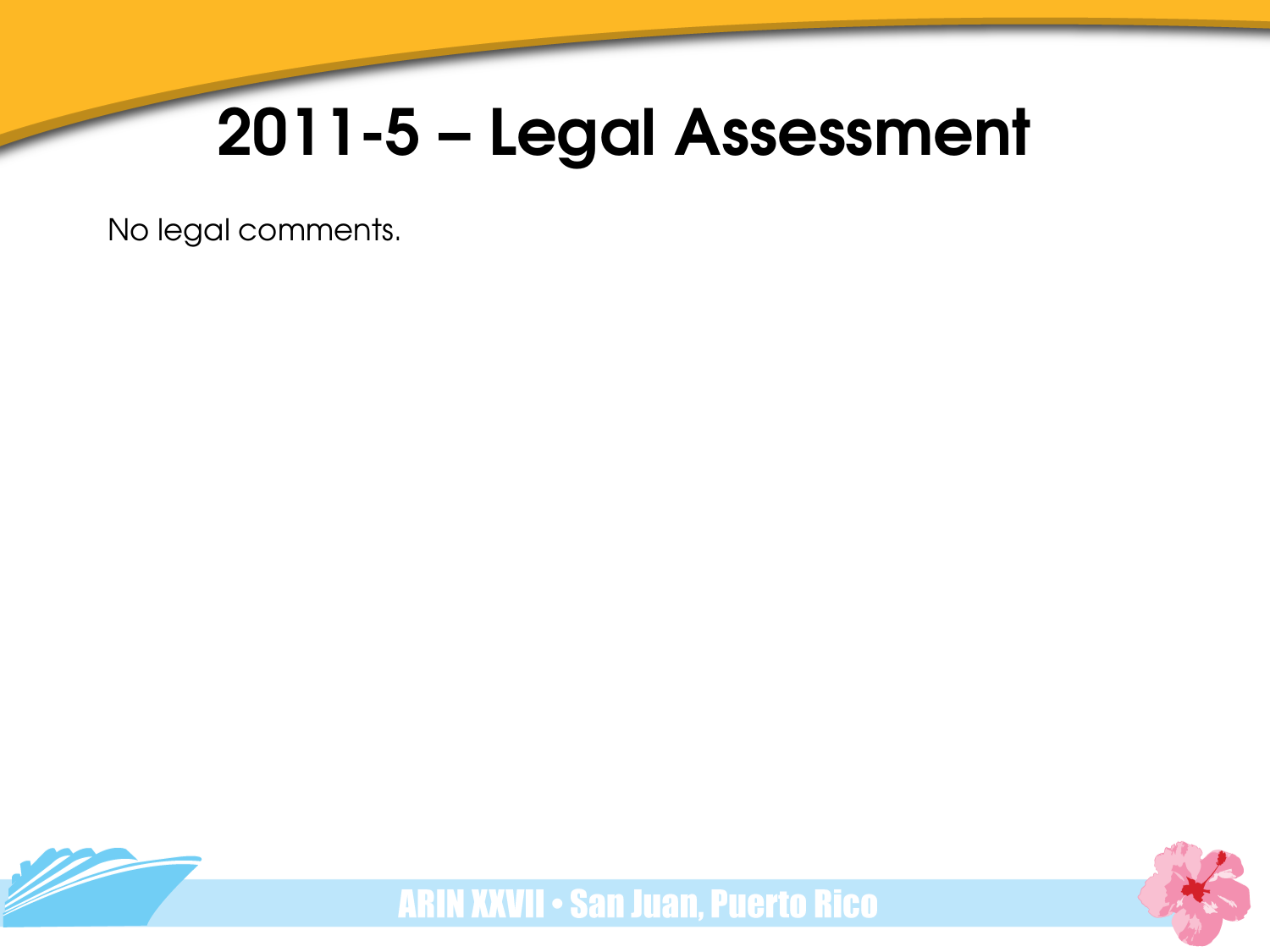

2011-5 – Legal Assessment
No legal comments.